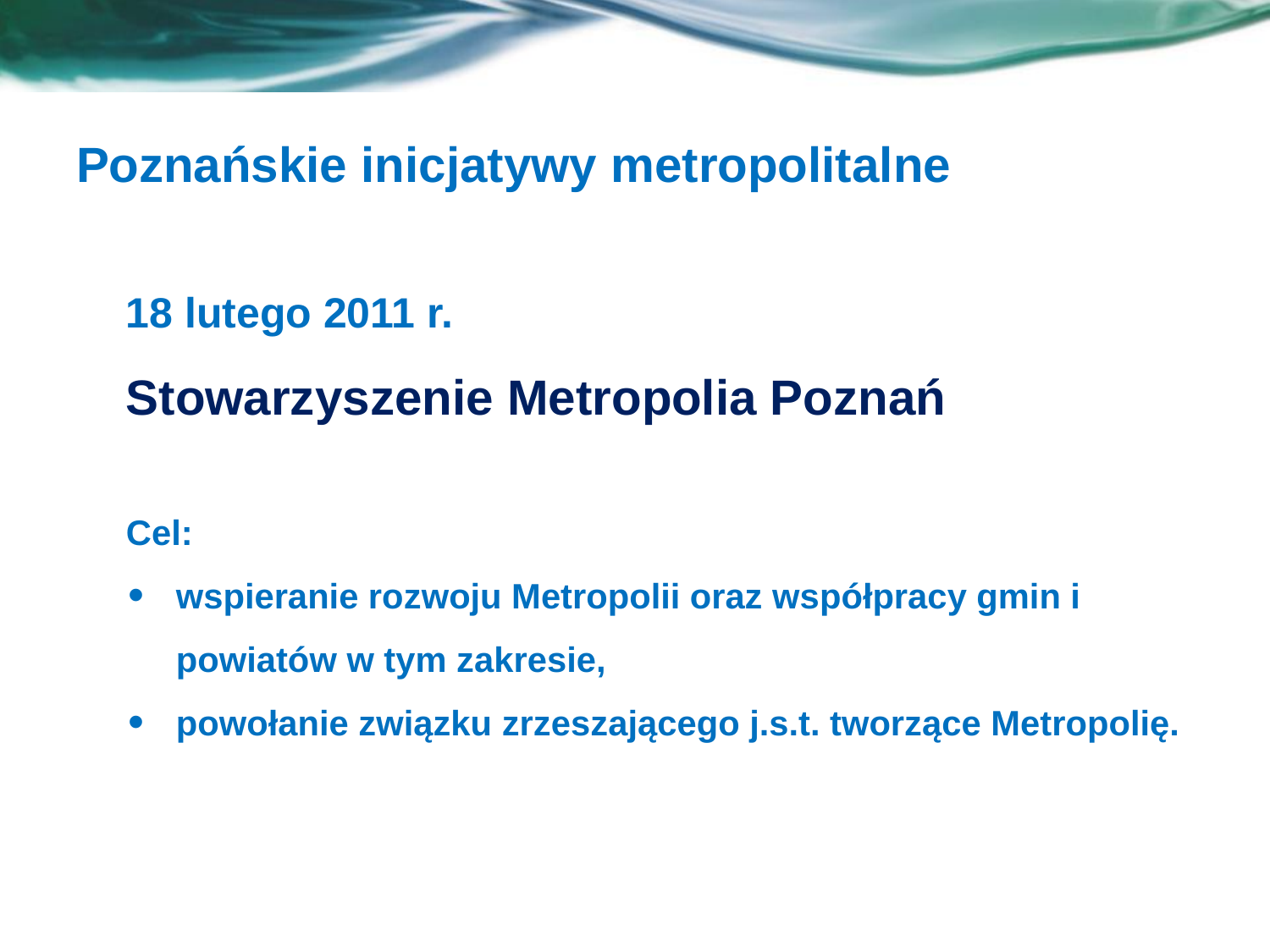

# Poznańskie inicjatywy metropolitalne
18 lutego 2011 r.
Stowarzyszenie Metropolia Poznań

Cel:
wspieranie rozwoju Metropolii oraz współpracy gmin i powiatów w tym zakresie,
powołanie związku zrzeszającego j.s.t. tworzące Metropolię.